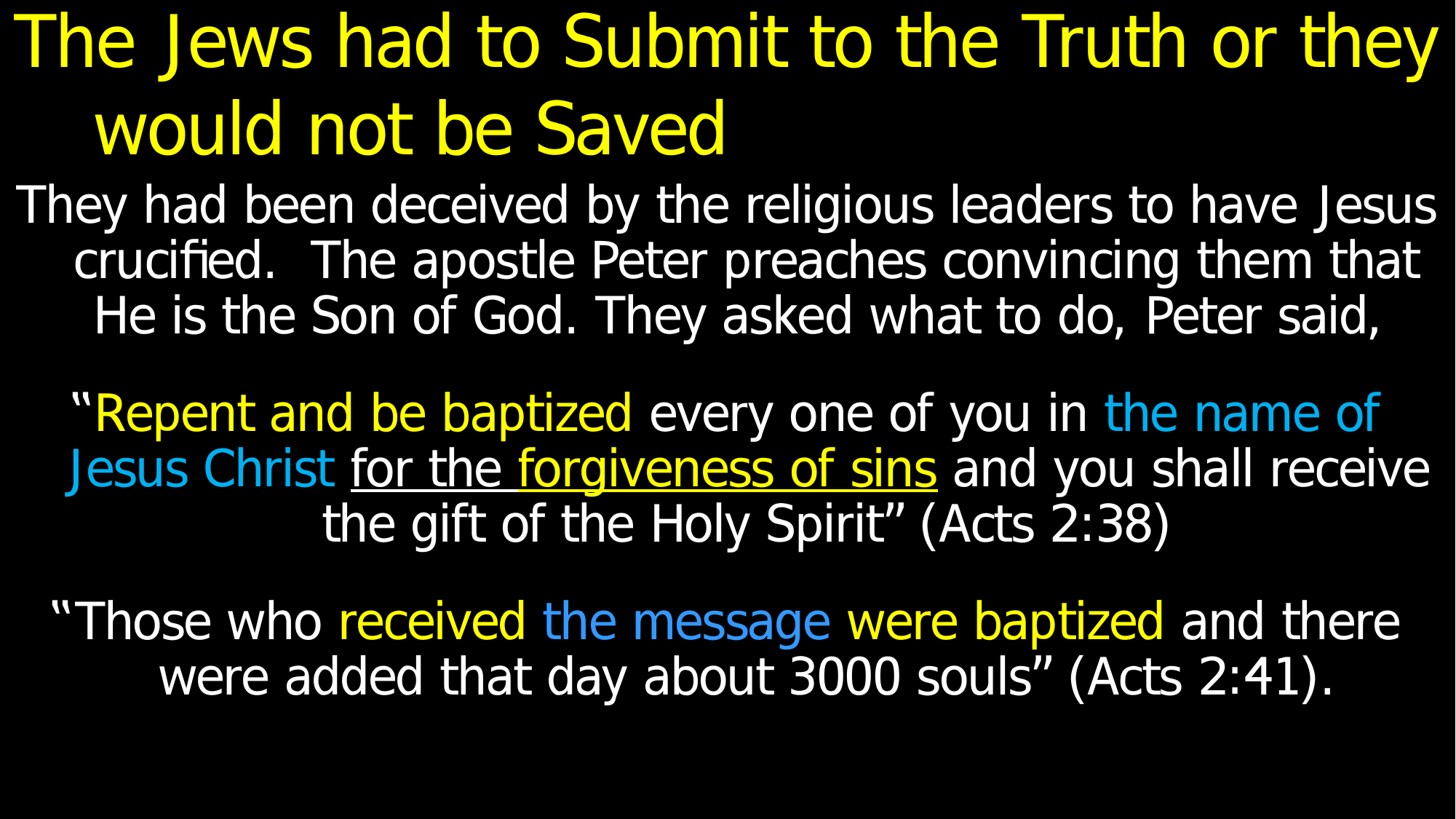

# The Jews had to Submit to the Truth or they would not be Saved
They had been deceived by the religious leaders to have Jesus crucified.  The apostle Peter preaches convincing them that He is the Son of God. They asked what to do, Peter said,

“Repent and be baptized every one of you in the name of Jesus Christ for the forgiveness of sins and you shall receive the gift of the Holy Spirit” (Acts 2:38)

“Those who received the message were baptized and there were added that day about 3000 souls” (Acts 2:41).